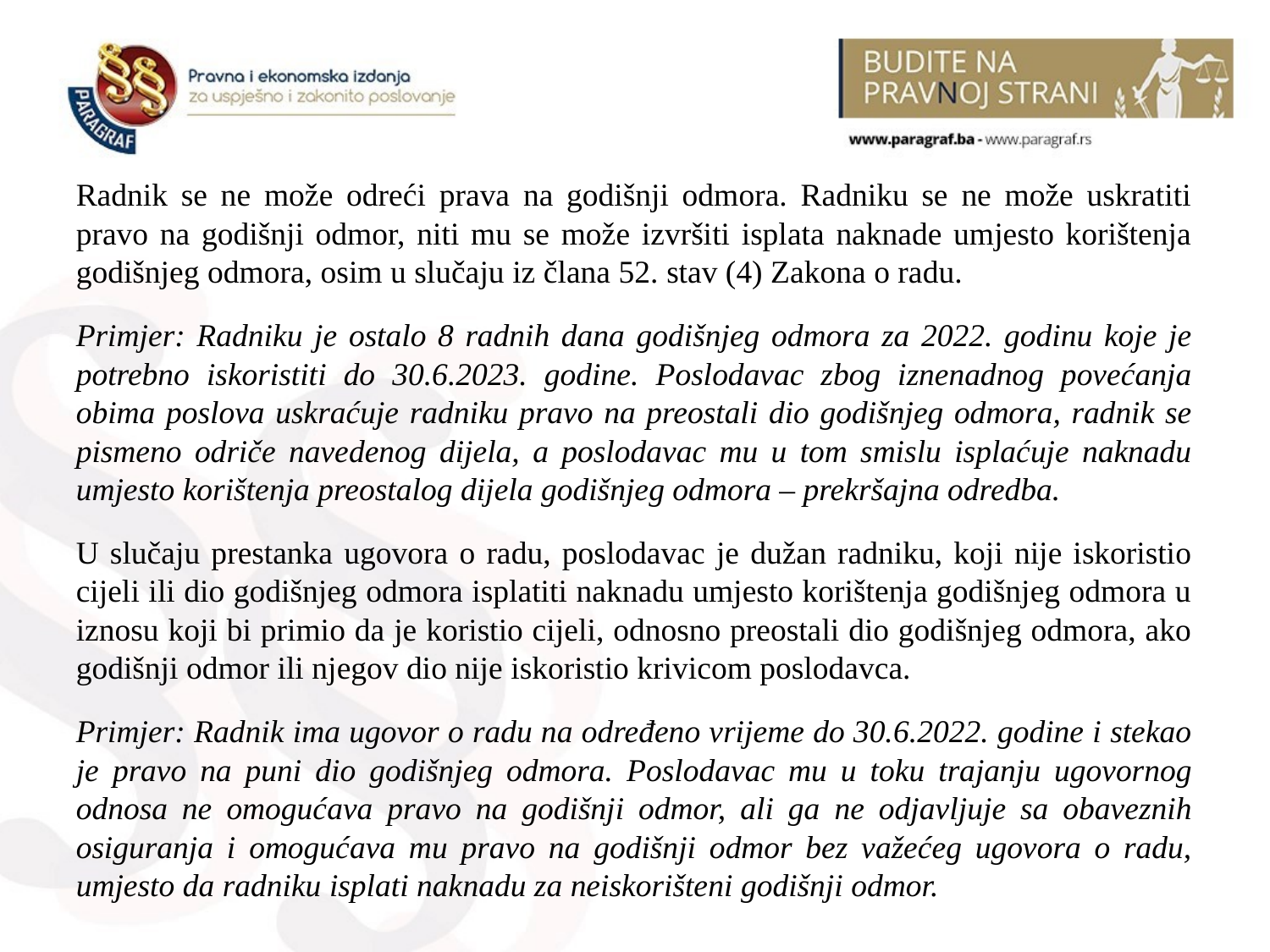

Radnik se ne može odreći prava na godišnji odmora. Radniku se ne može uskratiti pravo na godišnji odmor, niti mu se može izvršiti isplata naknade umjesto korištenja godišnjeg odmora, osim u slučaju iz člana 52. stav (4) Zakona o radu.
Primjer: Radniku je ostalo 8 radnih dana godišnjeg odmora za 2022. godinu koje je potrebno iskoristiti do 30.6.2023. godine. Poslodavac zbog iznenadnog povećanja obima poslova uskraćuje radniku pravo na preostali dio godišnjeg odmora, radnik se pismeno odriče navedenog dijela, a poslodavac mu u tom smislu isplaćuje naknadu umjesto korištenja preostalog dijela godišnjeg odmora – prekršajna odredba.
U slučaju prestanka ugovora o radu, poslodavac je dužan radniku, koji nije iskoristio cijeli ili dio godišnjeg odmora isplatiti naknadu umjesto korištenja godišnjeg odmora u iznosu koji bi primio da je koristio cijeli, odnosno preostali dio godišnjeg odmora, ako godišnji odmor ili njegov dio nije iskoristio krivicom poslodavca.
Primjer: Radnik ima ugovor o radu na određeno vrijeme do 30.6.2022. godine i stekao je pravo na puni dio godišnjeg odmora. Poslodavac mu u toku trajanju ugovornog odnosa ne omogućava pravo na godišnji odmor, ali ga ne odjavljuje sa obaveznih osiguranja i omogućava mu pravo na godišnji odmor bez važećeg ugovora o radu, umjesto da radniku isplati naknadu za neiskorišteni godišnji odmor.